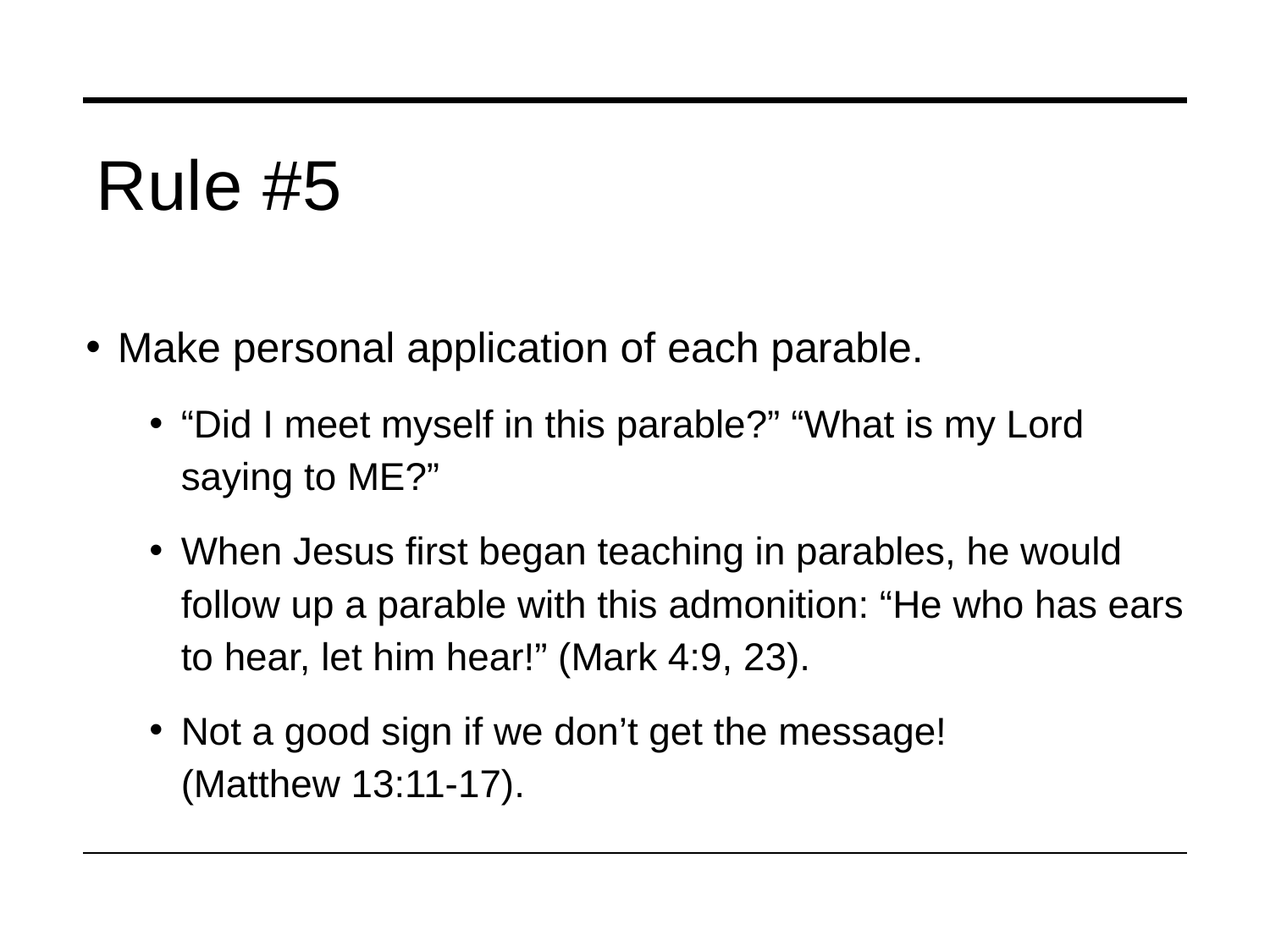

# Rule #5
Make personal application of each parable.
“Did I meet myself in this parable?” “What is my Lord saying to ME?”
When Jesus first began teaching in parables, he would follow up a parable with this admonition: “He who has ears to hear, let him hear!” (Mark 4:9, 23).
Not a good sign if we don’t get the message!
(Matthew 13:11-17).